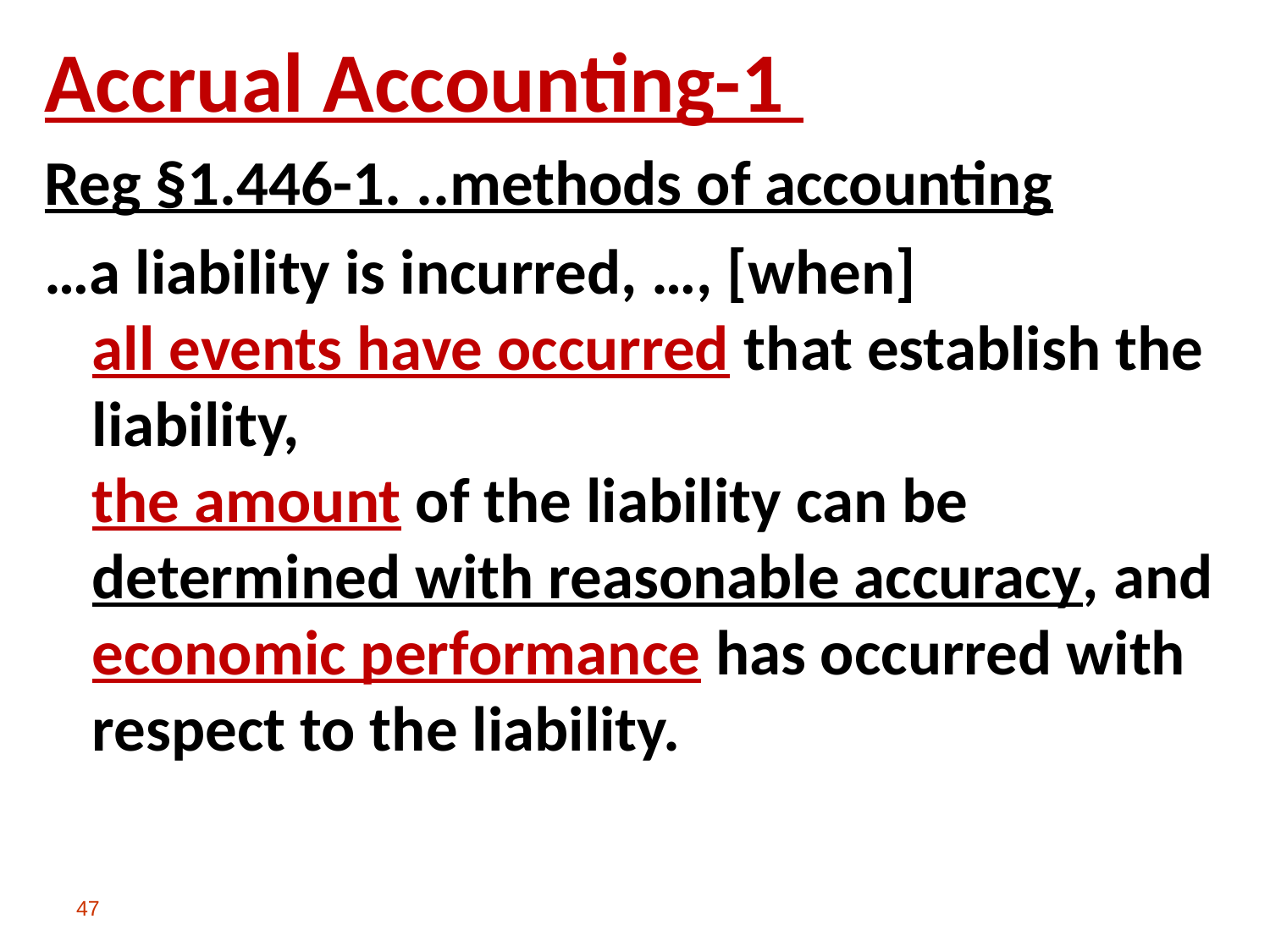

Accrual Accounting-1
Reg §1.446-1. ..methods of accounting
…a liability is incurred, …, [when]
all events have occurred that establish the liability,
the amount of the liability can be determined with reasonable accuracy, and
economic performance has occurred with respect to the liability.
47